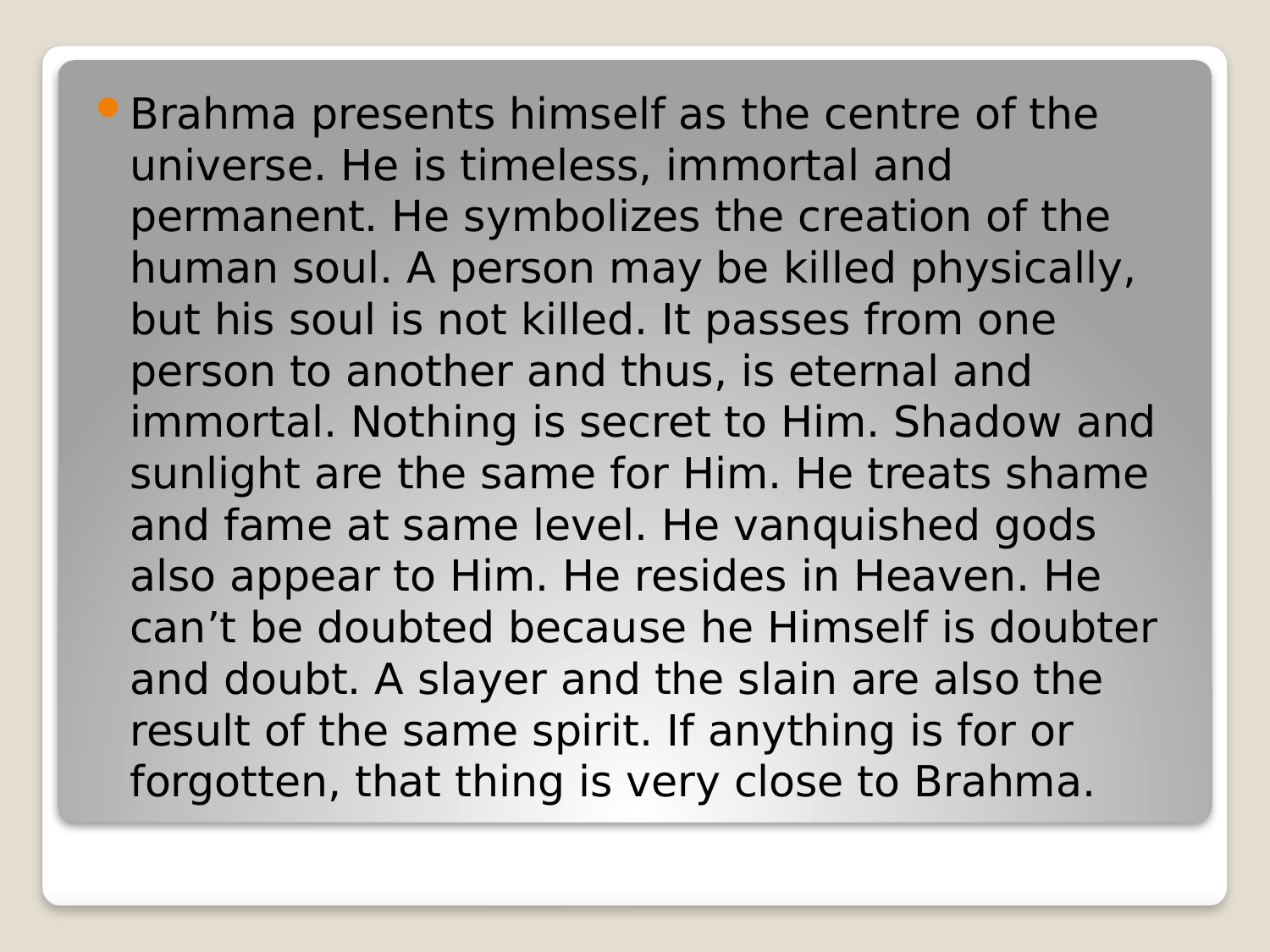

Brahma presents himself as the centre of the universe. He is timeless, immortal and permanent. He symbolizes the creation of the human soul. A person may be killed physically, but his soul is not killed. It passes from one person to another and thus, is eternal and immortal. Nothing is secret to Him. Shadow and sunlight are the same for Him. He treats shame and fame at same level. He vanquished gods also appear to Him. He resides in Heaven. He can’t be doubted because he Himself is doubter and doubt. A slayer and the slain are also the result of the same spirit. If anything is for or forgotten, that thing is very close to Brahma.